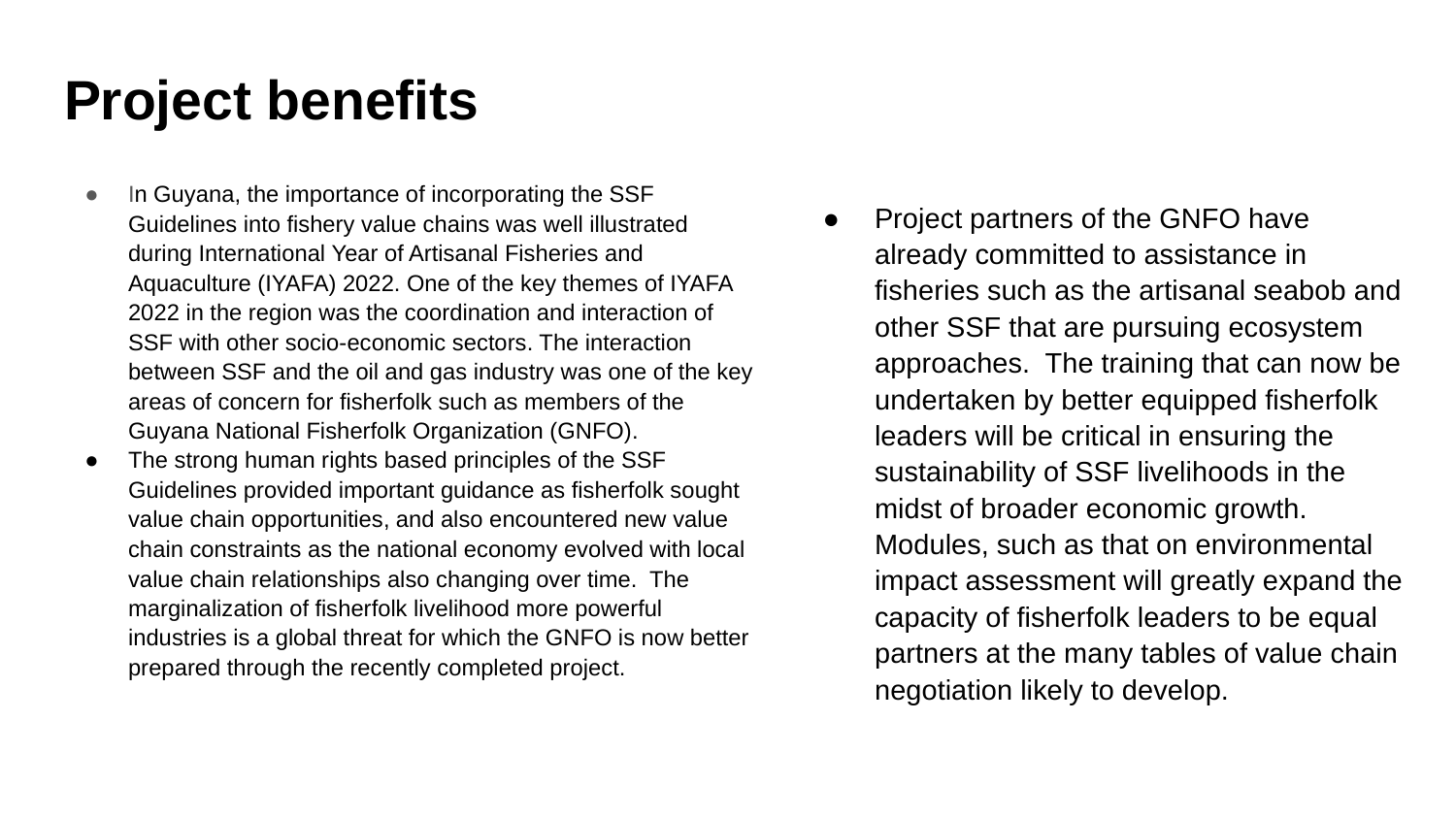

# Project benefits
In Guyana, the importance of incorporating the SSF Guidelines into fishery value chains was well illustrated during International Year of Artisanal Fisheries and Aquaculture (IYAFA) 2022. One of the key themes of IYAFA 2022 in the region was the coordination and interaction of SSF with other socio-economic sectors. The interaction between SSF and the oil and gas industry was one of the key areas of concern for fisherfolk such as members of the Guyana National Fisherfolk Organization (GNFO).
The strong human rights based principles of the SSF Guidelines provided important guidance as fisherfolk sought value chain opportunities, and also encountered new value chain constraints as the national economy evolved with local value chain relationships also changing over time.  The marginalization of fisherfolk livelihood more powerful industries is a global threat for which the GNFO is now better prepared through the recently completed project.

Project partners of the GNFO have already committed to assistance in fisheries such as the artisanal seabob and other SSF that are pursuing ecosystem approaches.  The training that can now be undertaken by better equipped fisherfolk leaders will be critical in ensuring the sustainability of SSF livelihoods in the midst of broader economic growth. Modules, such as that on environmental impact assessment will greatly expand the capacity of fisherfolk leaders to be equal partners at the many tables of value chain negotiation likely to develop.